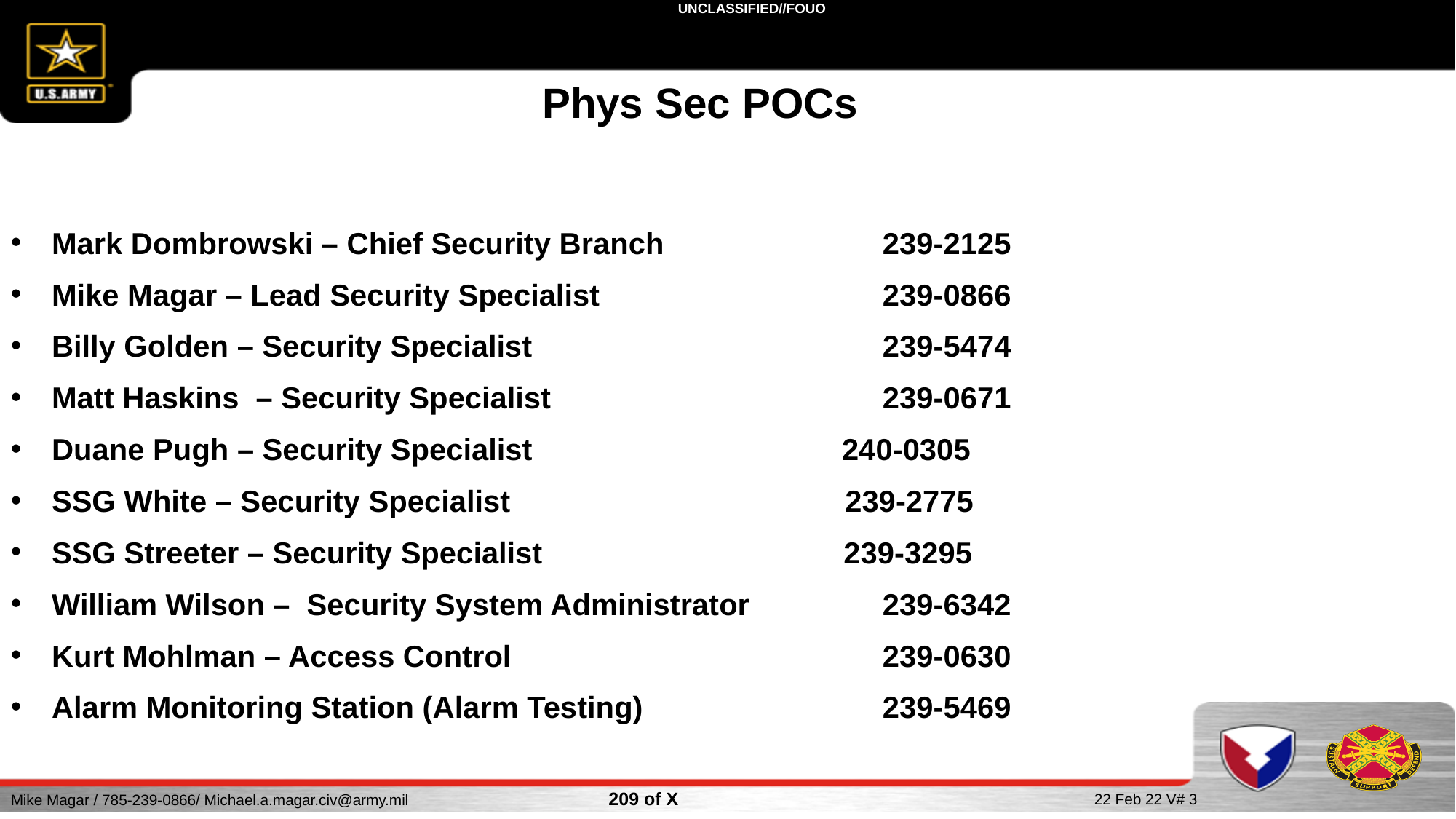

Phys Sec POCs
Mark Dombrowski – Chief Security Branch		        239-2125
Mike Magar – Lead Security Specialist 		        239-0866
Billy Golden – Security Specialist			        239-5474
Matt Haskins  – Security Specialist			        239-0671
Duane Pugh – Security Specialist                                     240-0305
SSG White – Security Specialist                                        239-2775
SSG Streeter – Security Specialist                                    239-3295
William Wilson –  Security System Administrator	        239-6342
Kurt Mohlman – Access Control			        239-0630
Alarm Monitoring Station (Alarm Testing)		        239-5469